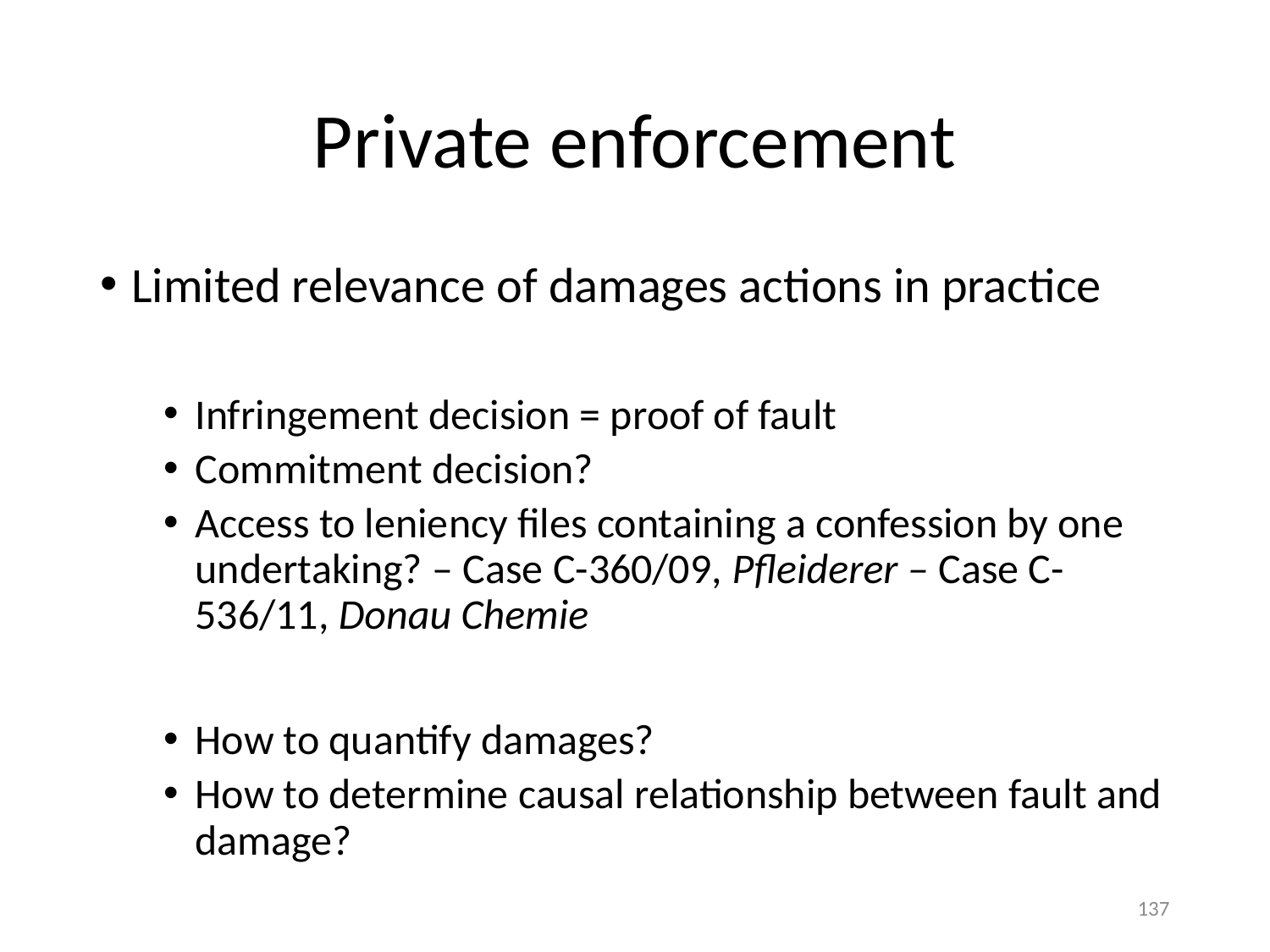

# Private enforcement
Limited relevance of damages actions in practice

Infringement decision = proof of fault
Commitment decision?
Access to leniency files containing a confession by one undertaking? – Case C-360/09, Pfleiderer – Case C-536/11, Donau Chemie

How to quantify damages?
How to determine causal relationship between fault and damage?
137